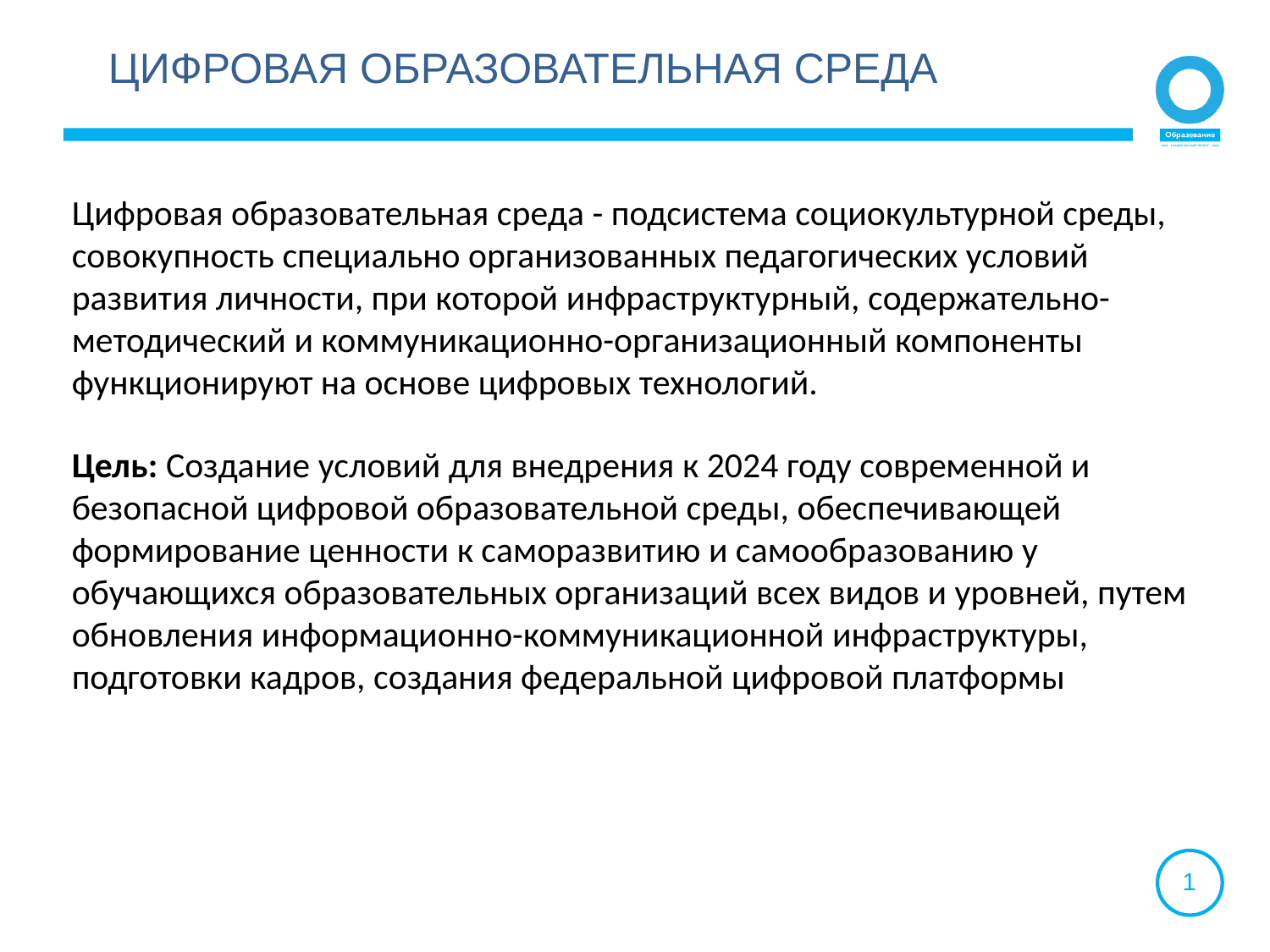

ЦИФРОВАЯ ОБРАЗОВАТЕЛЬНАЯ СРЕДА
Цифровая образовательная среда - подсистема социокультурной среды, совокупность специально организованных педагогических условий развития личности, при которой инфраструктурный, содержательно-методический и коммуникационно-организационный компоненты функционируют на основе цифровых технологий.
Цель: Создание условий для внедрения к 2024 году современной и безопасной цифровой образовательной среды, обеспечивающей формирование ценности к саморазвитию и самообразованию у обучающихся образовательных организаций всех видов и уровней, путем обновления информационно-коммуникационной инфраструктуры, подготовки кадров, создания федеральной цифровой платформы